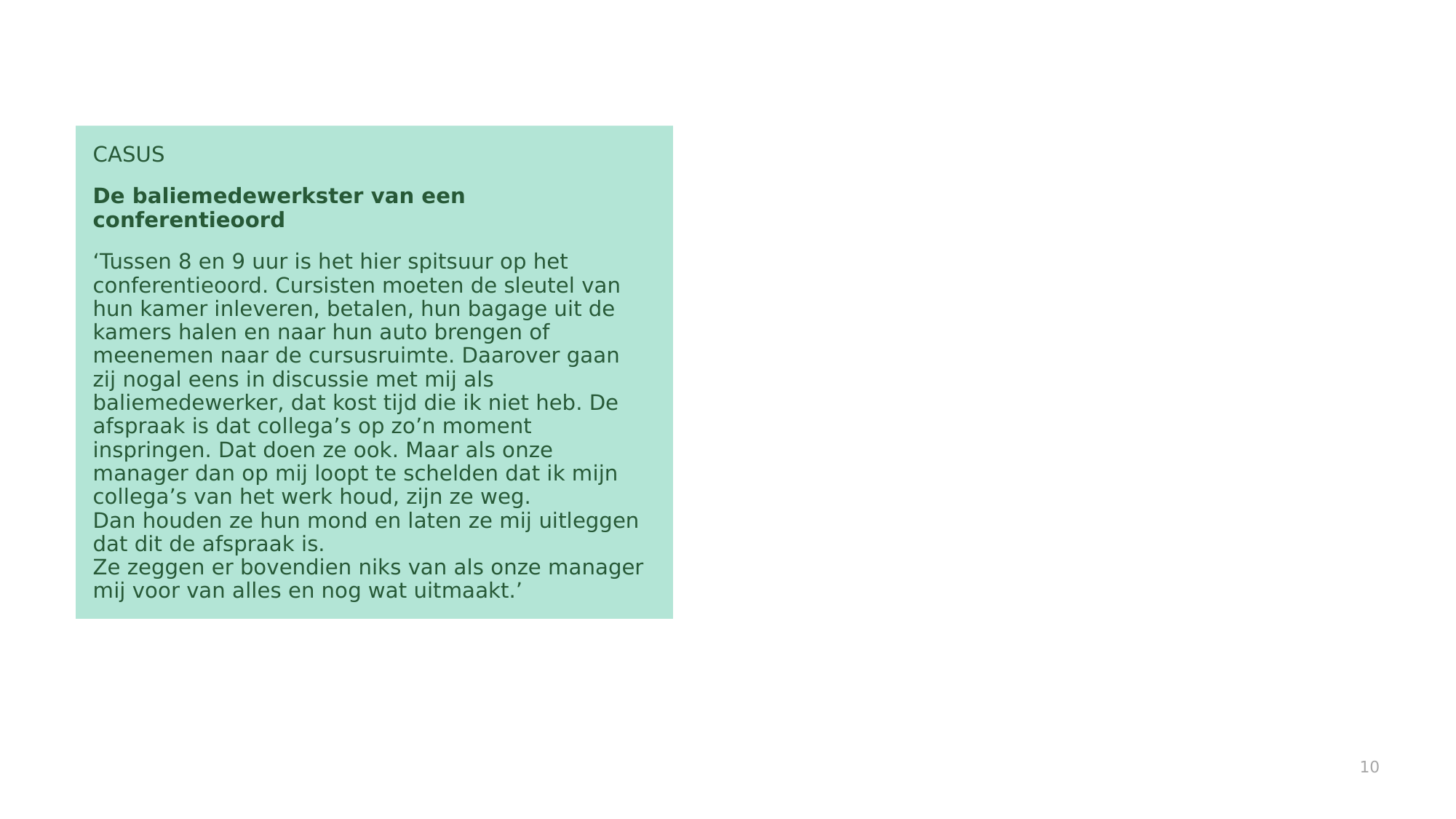

CASUS
De baliemedewerkster van een conferentieoord
‘Tussen 8 en 9 uur is het hier spitsuur op het conferentieoord. Cursisten moeten de sleutel van hun kamer inleveren, betalen, hun bagage uit de kamers halen en naar hun auto brengen of meenemen naar de cursusruimte. Daarover gaan
zij nogal eens in discussie met mij als baliemedewerker, dat kost tijd die ik niet heb. De afspraak is dat collega’s op zo’n moment inspringen. Dat doen ze ook. Maar als onze manager dan op mij loopt te schelden dat ik mijn collega’s van het werk houd, zijn ze weg. Dan houden ze hun mond en laten ze mij uitleggen dat dit de afspraak is.
Ze zeggen er bovendien niks van als onze manager mij voor van alles en nog wat uitmaakt.’

10